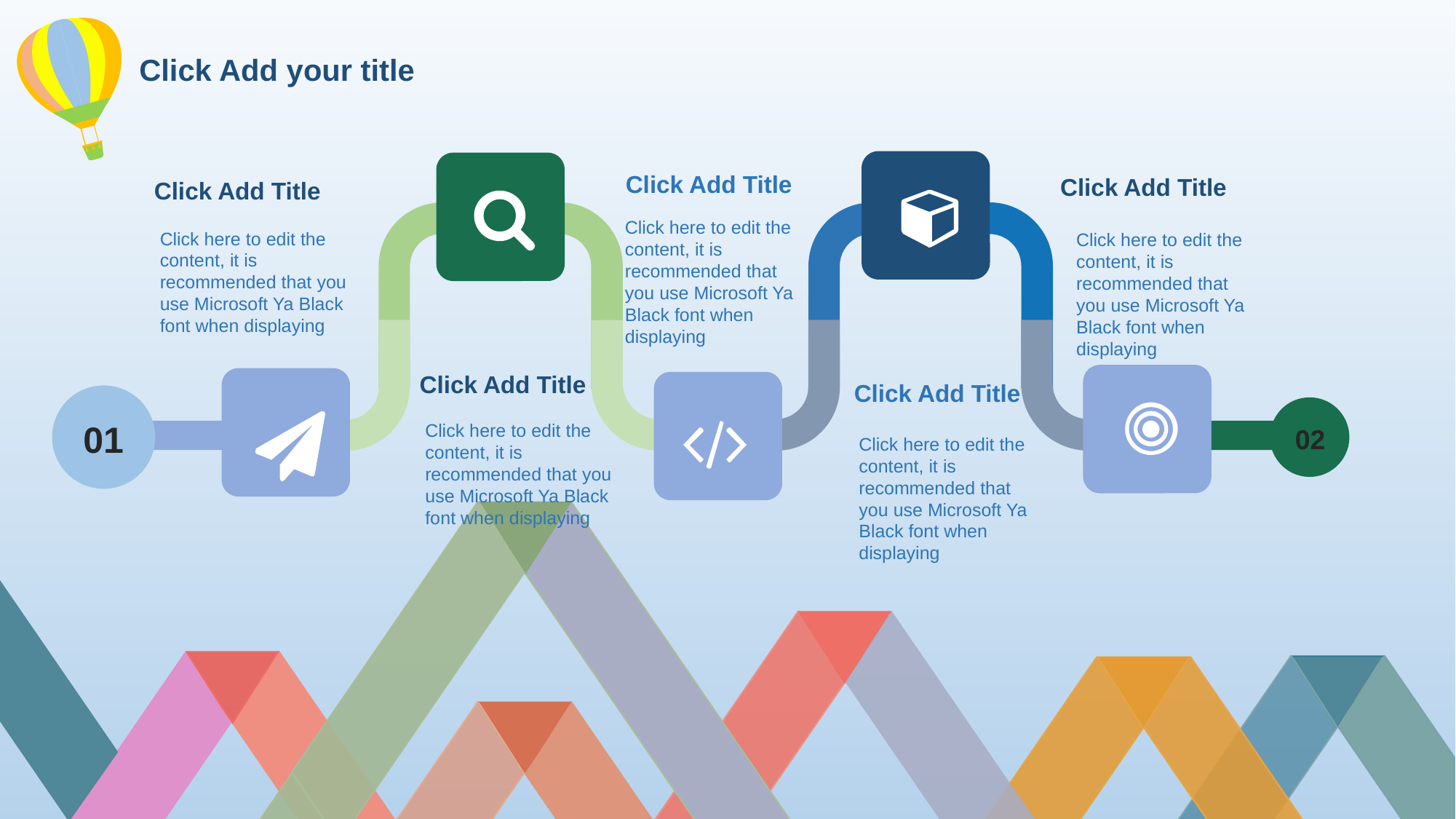

Click Add your title

01

Click Add Title
Click Add Title
Click Add Title

Click here to edit the content, it is recommended that you use Microsoft Ya Black font when displaying
Click here to edit the content, it is recommended that you use Microsoft Ya Black font when displaying
Click here to edit the content, it is recommended that you use Microsoft Ya Black font when displaying
Click Add Title
Click Add Title

Click here to edit the content, it is recommended that you use Microsoft Ya Black font when displaying
02

Click here to edit the content, it is recommended that you use Microsoft Ya Black font when displaying